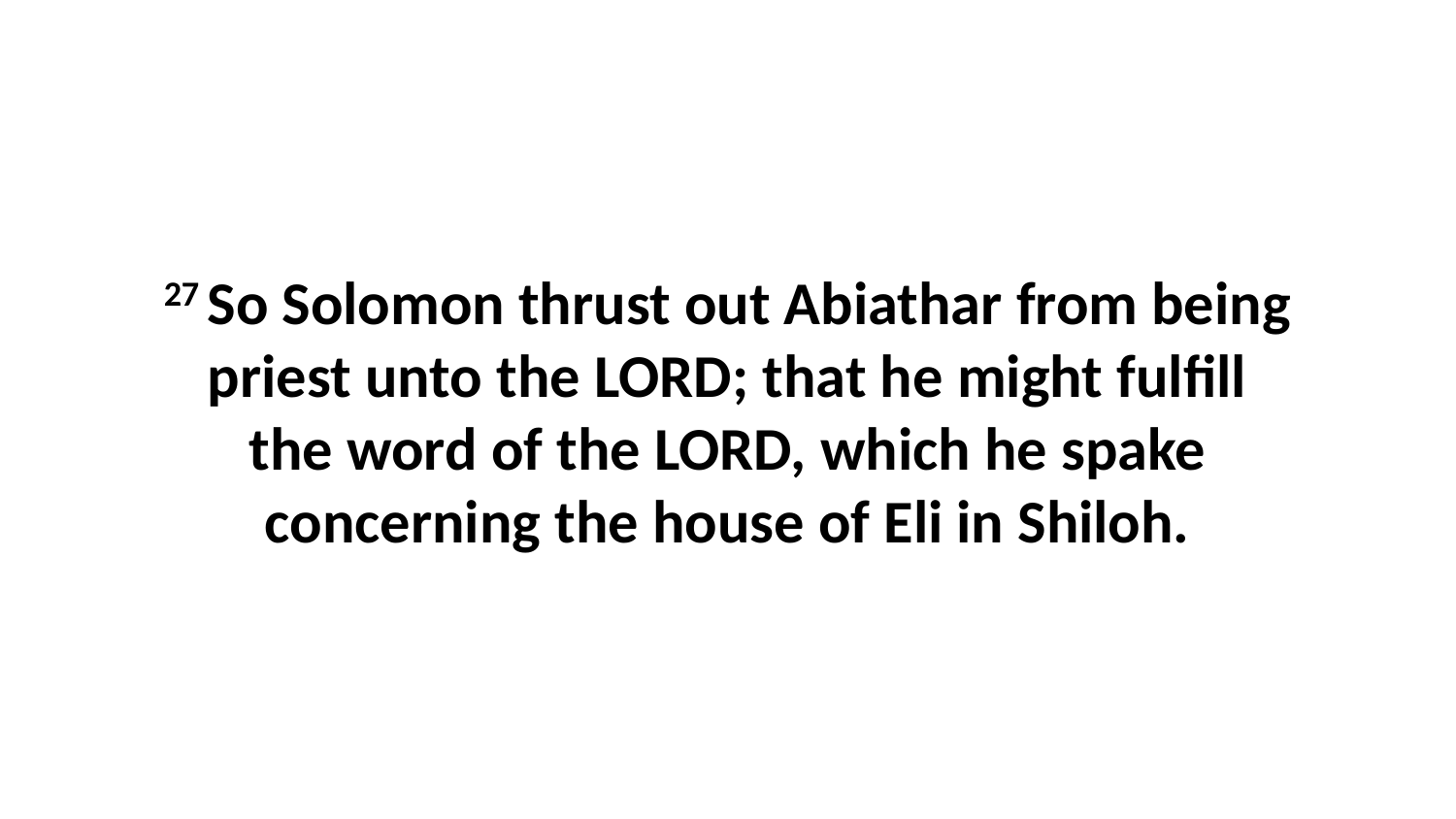

27 So Solomon thrust out Abiathar from being priest unto the LORD; that he might fulfill the word of the LORD, which he spake concerning the house of Eli in Shiloh.